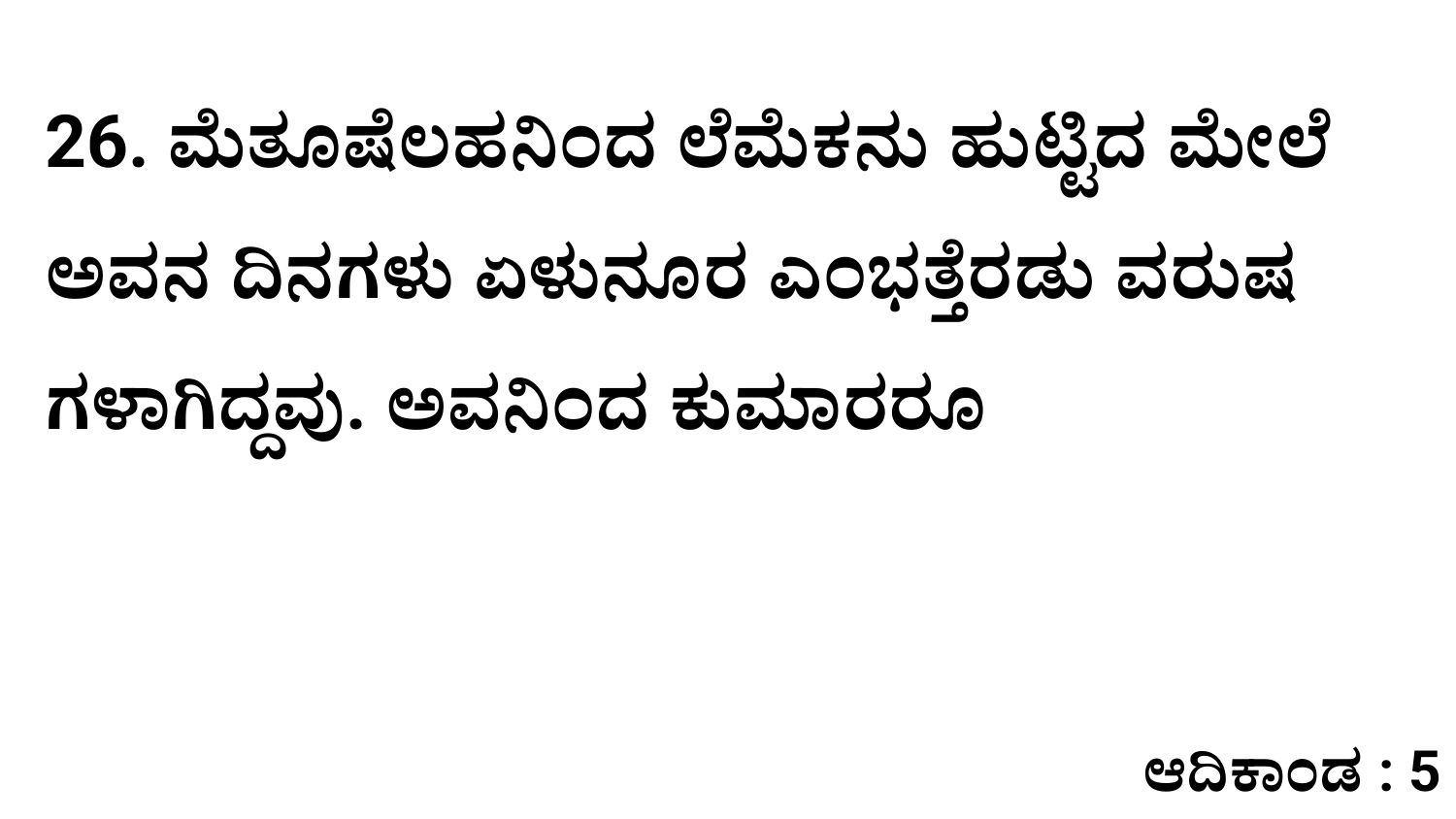

26. ಮೆತೂಷೆಲಹನಿಂದ ಲೆಮೆಕನು ಹುಟ್ಟಿದ ಮೇಲೆ ಅವನ ದಿನಗಳು ಏಳುನೂರ ಎಂಭತ್ತೆರಡು ವರುಷ ಗಳಾಗಿದ್ದವು. ಅವನಿಂದ ಕುಮಾರರೂ
ಆದಿಕಾಂಡ : 5